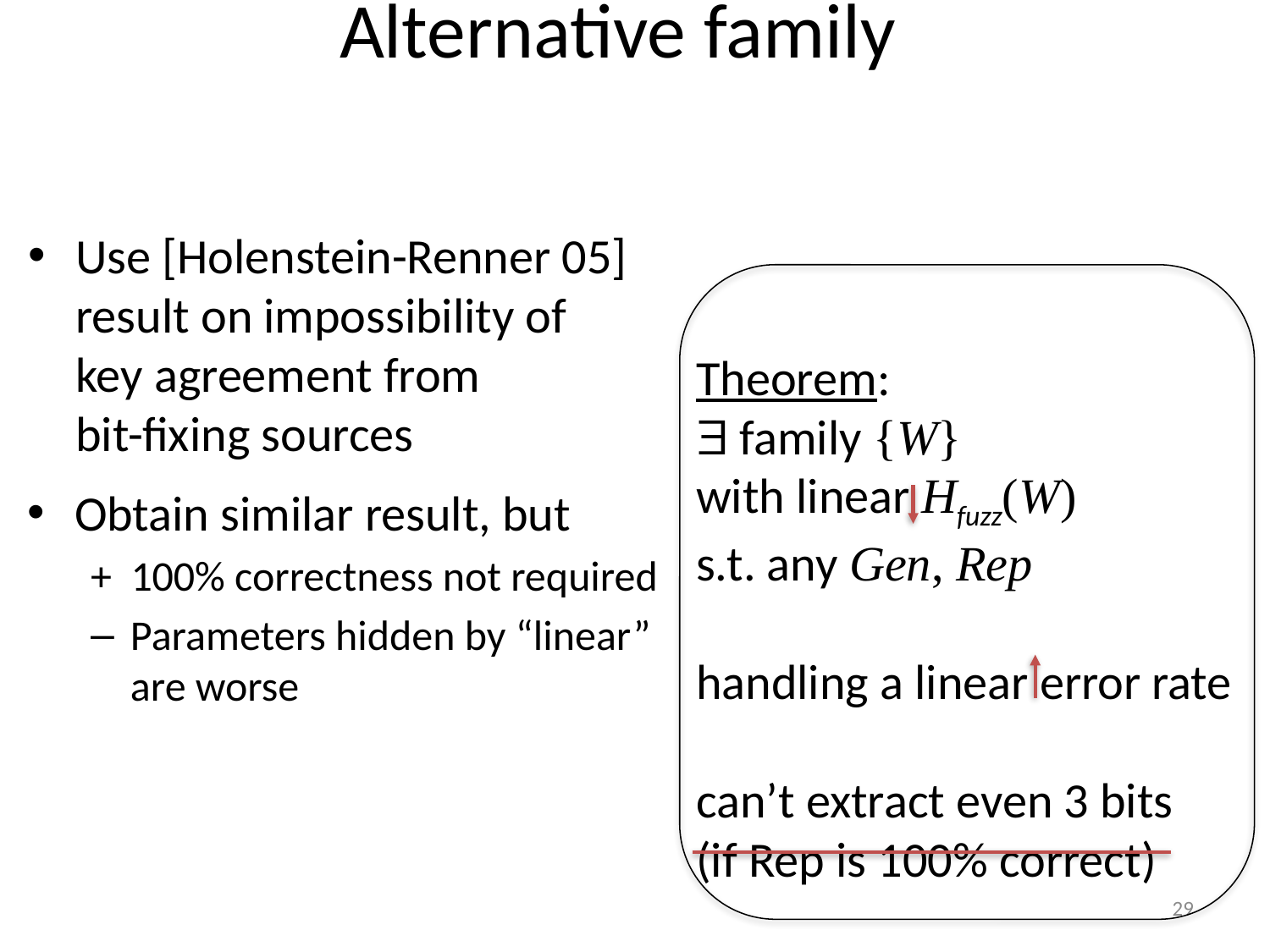

# Alternative family
Use [Holenstein-Renner 05]
result on impossibility of
key agreement from
bit-fixing sources

Theorem:
∃ family {W}
with linear Hfuzz(W)
s.t. any Gen, Rep
handling a linear error rate
can’t extract even 3 bits
(if Rep is 100% correct)
Obtain similar result, but
+  100% correctness not required
Parameters hidden by “linear”
are worse
29